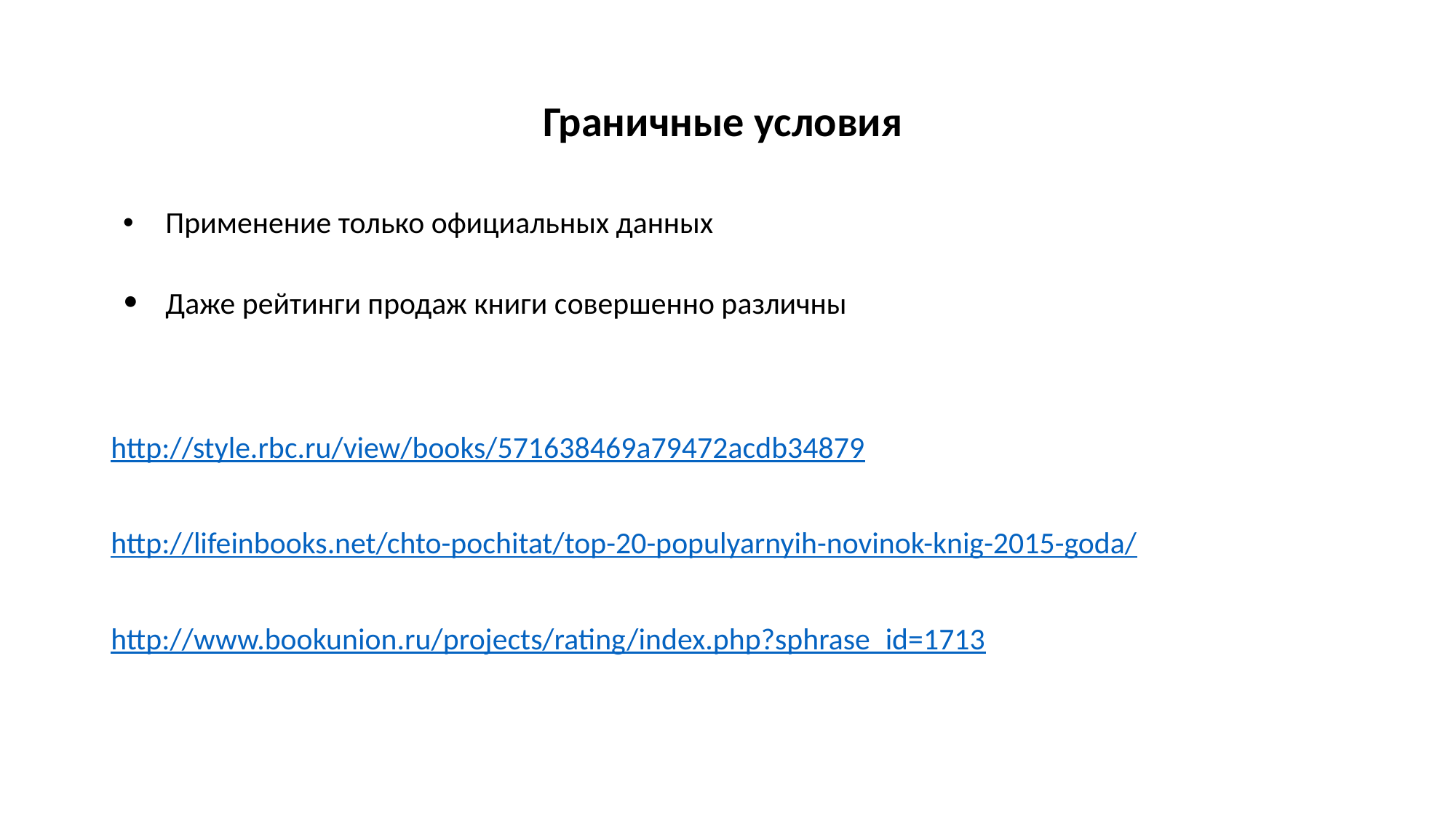

# Граничные условия
Применение только официальных данных

Даже рейтинги продаж книги совершенно различны

http://style.rbc.ru/view/books/571638469a79472acdb34879

http://lifeinbooks.net/chto-pochitat/top-20-populyarnyih-novinok-knig-2015-goda/

http://www.bookunion.ru/projects/rating/index.php?sphrase_id=1713